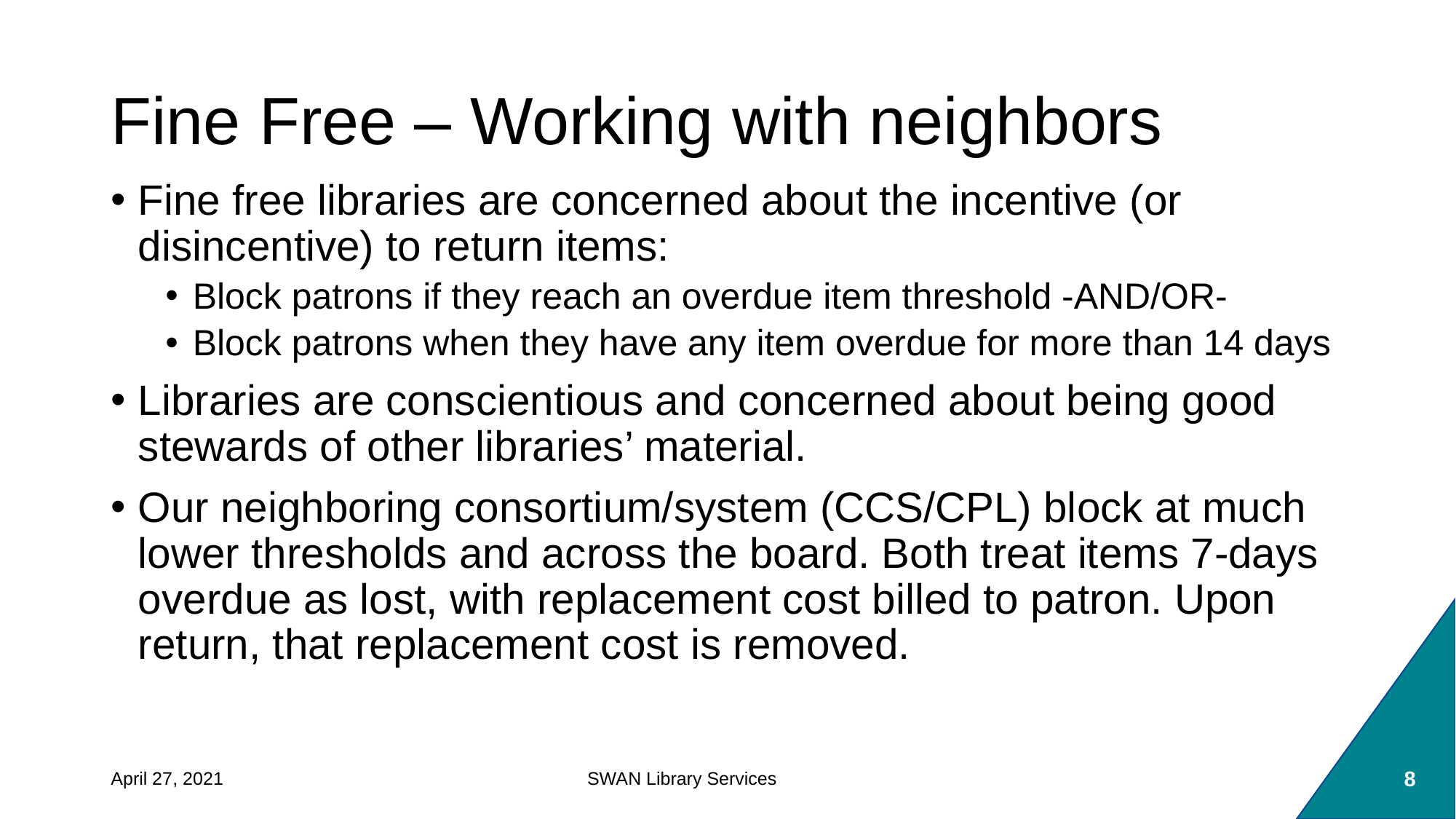

# Fine Free – Working with neighbors
Fine free libraries are concerned about the incentive (or disincentive) to return items:
Block patrons if they reach an overdue item threshold -AND/OR-
Block patrons when they have any item overdue for more than 14 days
Libraries are conscientious and concerned about being good stewards of other libraries’ material.
Our neighboring consortium/system (CCS/CPL) block at much lower thresholds and across the board. Both treat items 7-days overdue as lost, with replacement cost billed to patron. Upon return, that replacement cost is removed.
April 27, 2021
8
SWAN Library Services